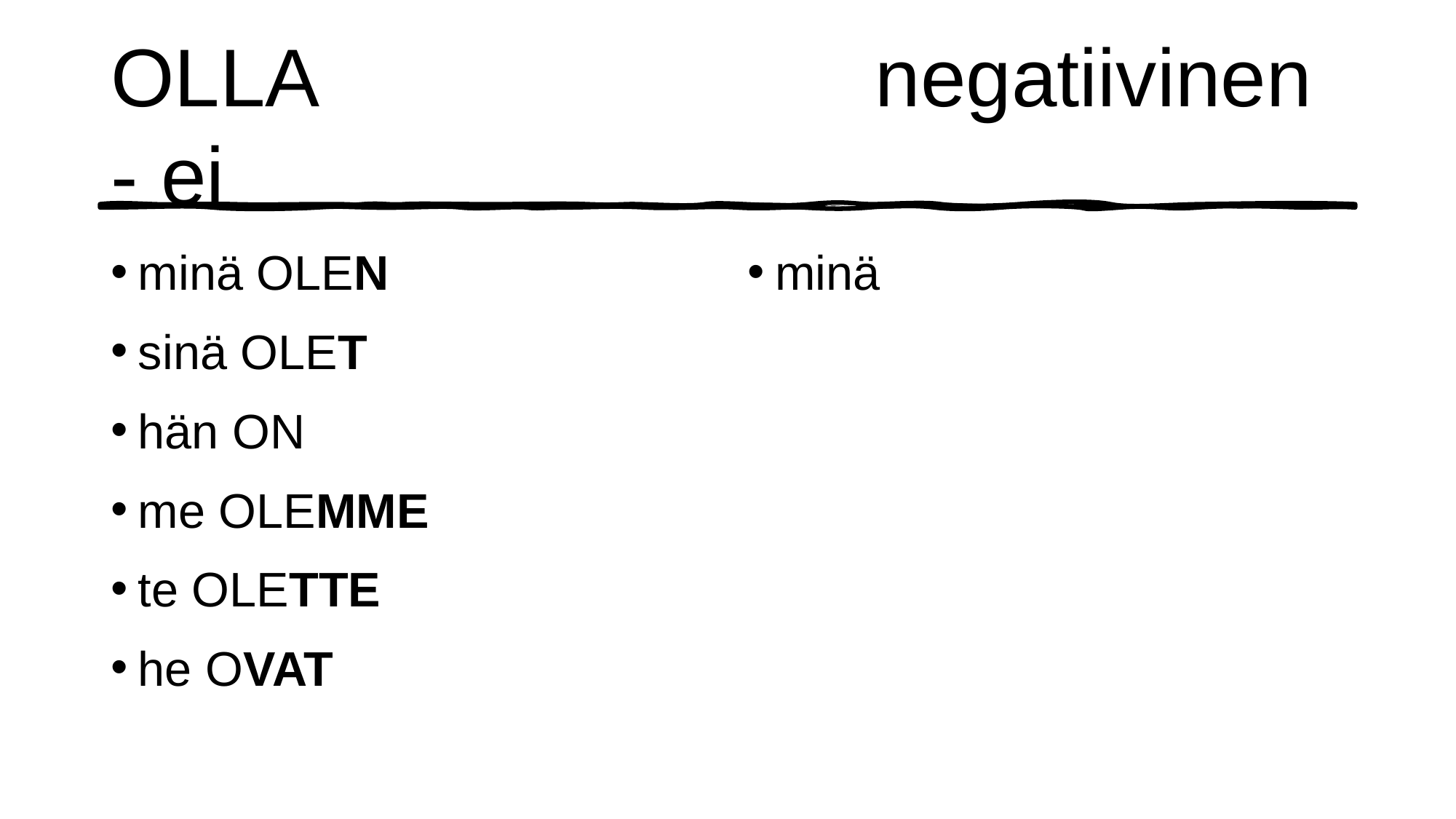

# OLLA						negatiivinen - ei
minä OLEN
sinä OLET
hän ON
me OLEMME
te OLETTE
he OVAT
minä